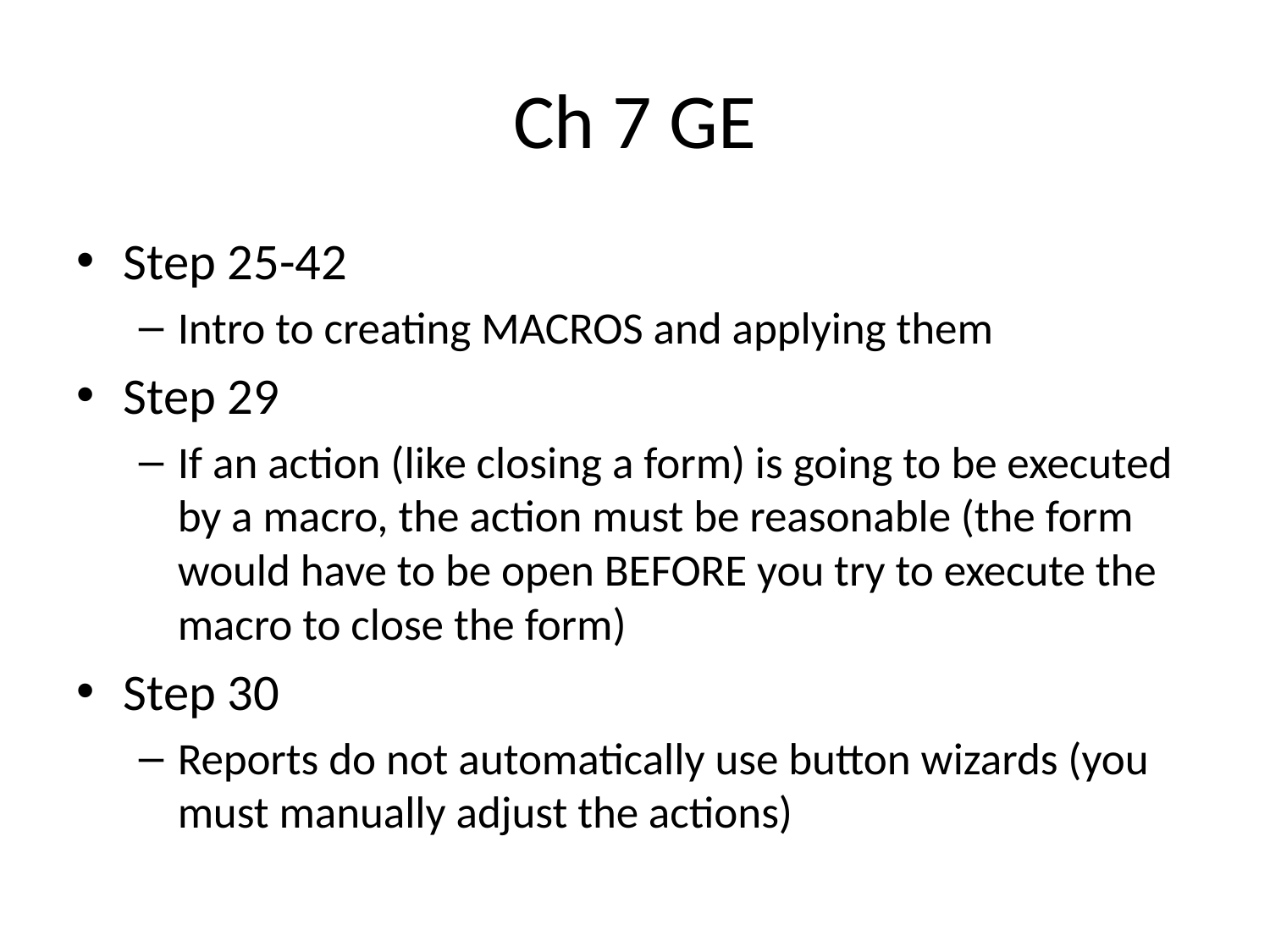

# Ch 7 GE
Step 25-42
Intro to creating MACROS and applying them
Step 29
If an action (like closing a form) is going to be executed by a macro, the action must be reasonable (the form would have to be open BEFORE you try to execute the macro to close the form)
Step 30
Reports do not automatically use button wizards (you must manually adjust the actions)